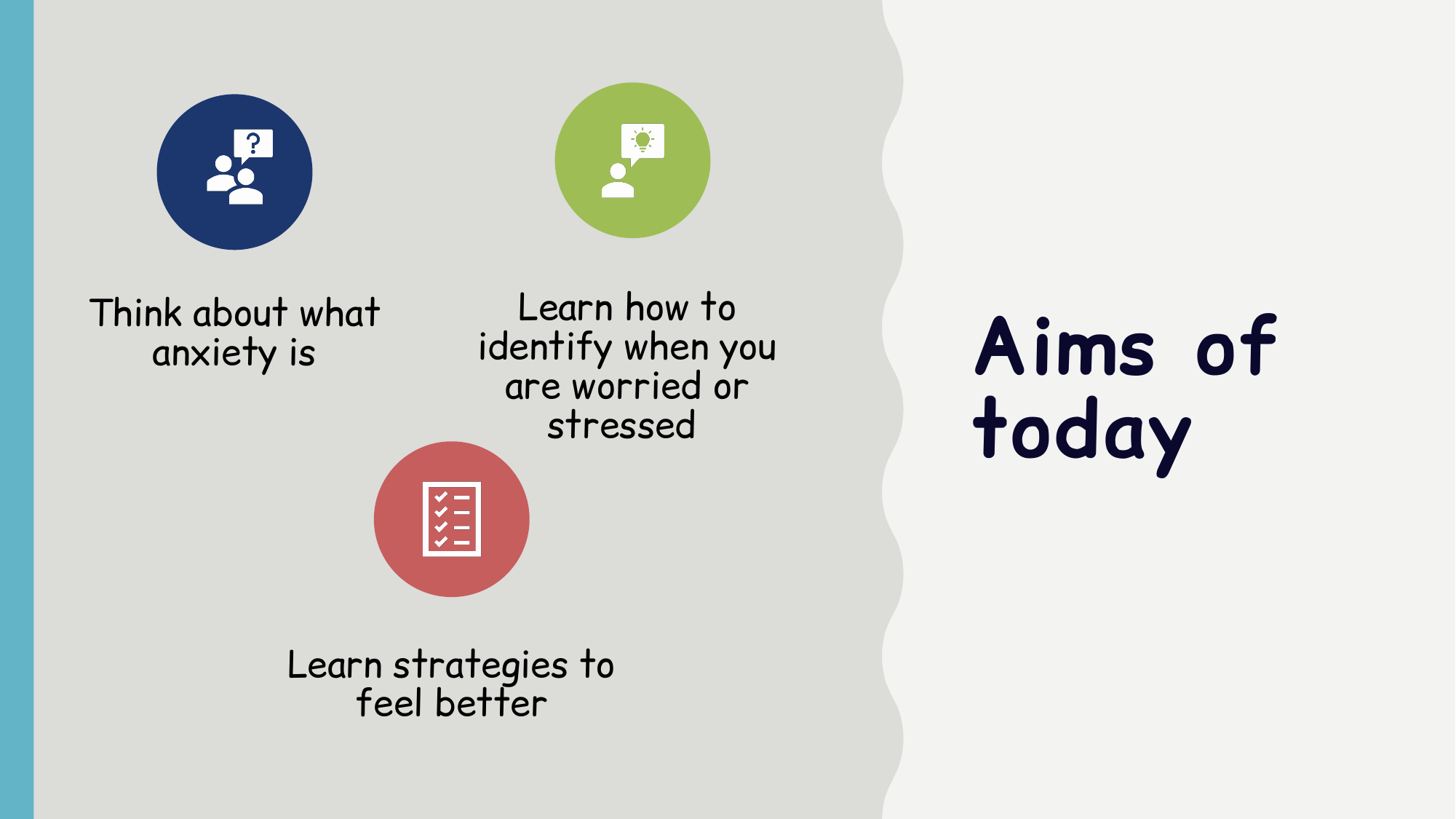

# Aims of today
Think about what anxiety is
Learn how to identify when you are worried or stressed
Learn strategies to feel better